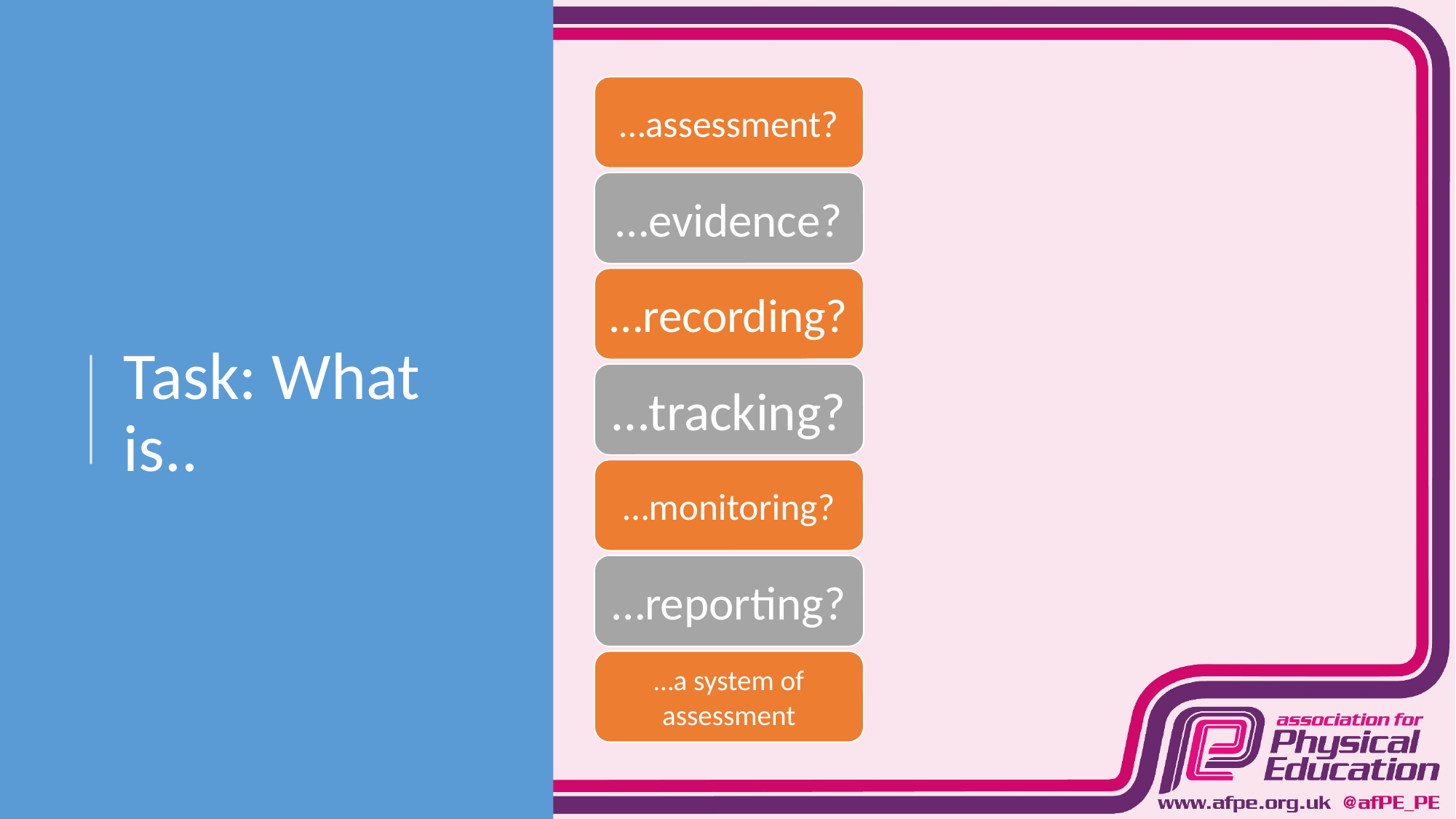

…assessment?
…evidence?
…recording?
…tracking?
…monitoring?
…reporting?
…a system of assessment
# Task: What is..